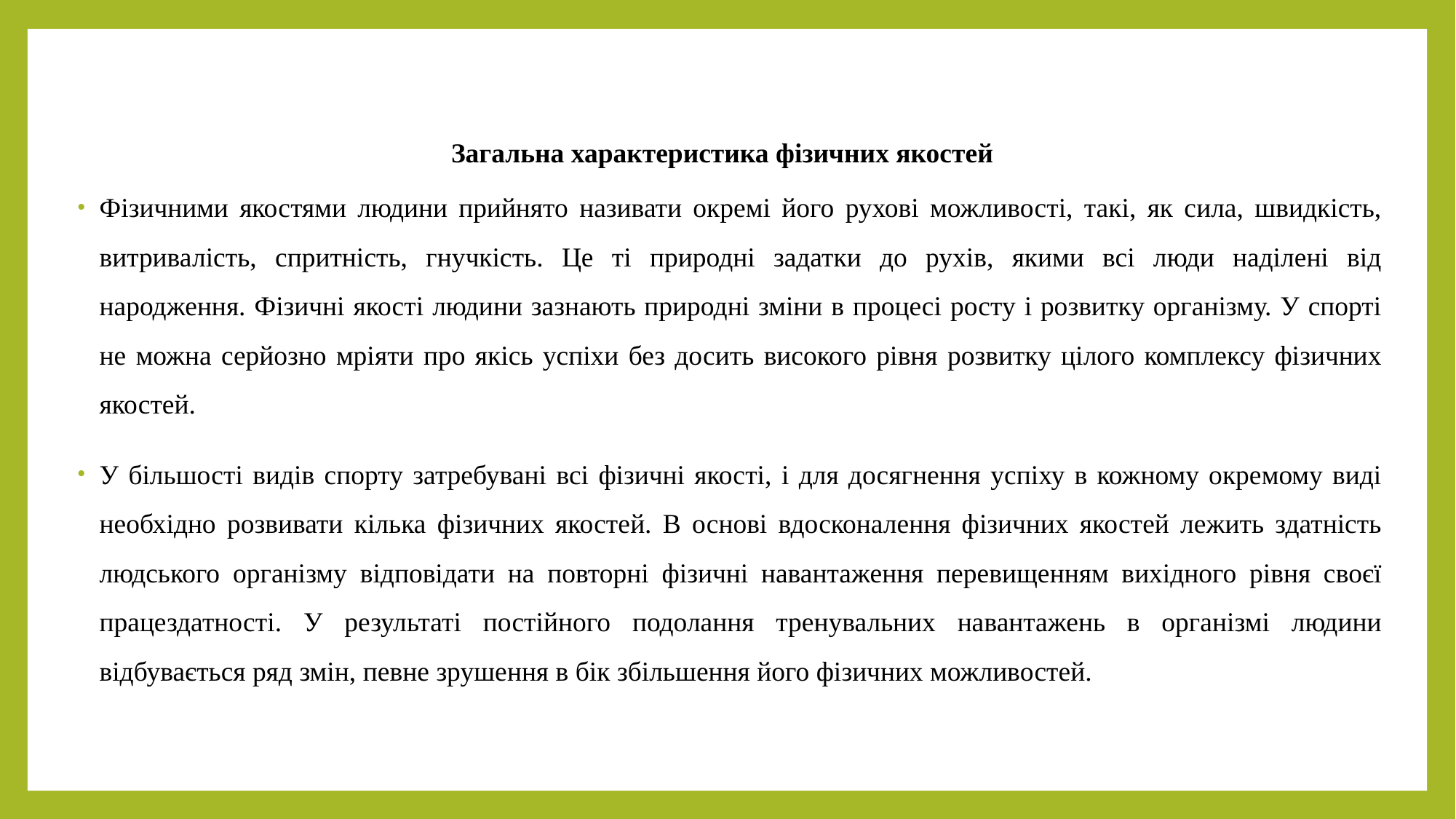

# Загальна характеристика фізичних якостей
Фізичними якостями людини прийнято називати окремі його рухові можливості, такі, як сила, швидкість, витривалість, спритність, гнучкість. Це ті природні задатки до рухів, якими всі люди наділені від народження. Фізичні якості людини зазнають природні зміни в процесі росту і розвитку організму. У спорті не можна серйозно мріяти про якісь успіхи без досить високого рівня розвитку цілого комплексу фізичних якостей.
У більшості видів спорту затребувані всі фізичні якості, і для досягнення успіху в кожному окремому виді необхідно розвивати кілька фізичних якостей. В основі вдосконалення фізичних якостей лежить здатність людського організму відповідати на повторні фізичні навантаження перевищенням вихідного рівня своєї працездатності. У результаті постійного подолання тренувальних навантажень в організмі людини відбувається ряд змін, певне зрушення в бік збільшення його фізичних можливостей.